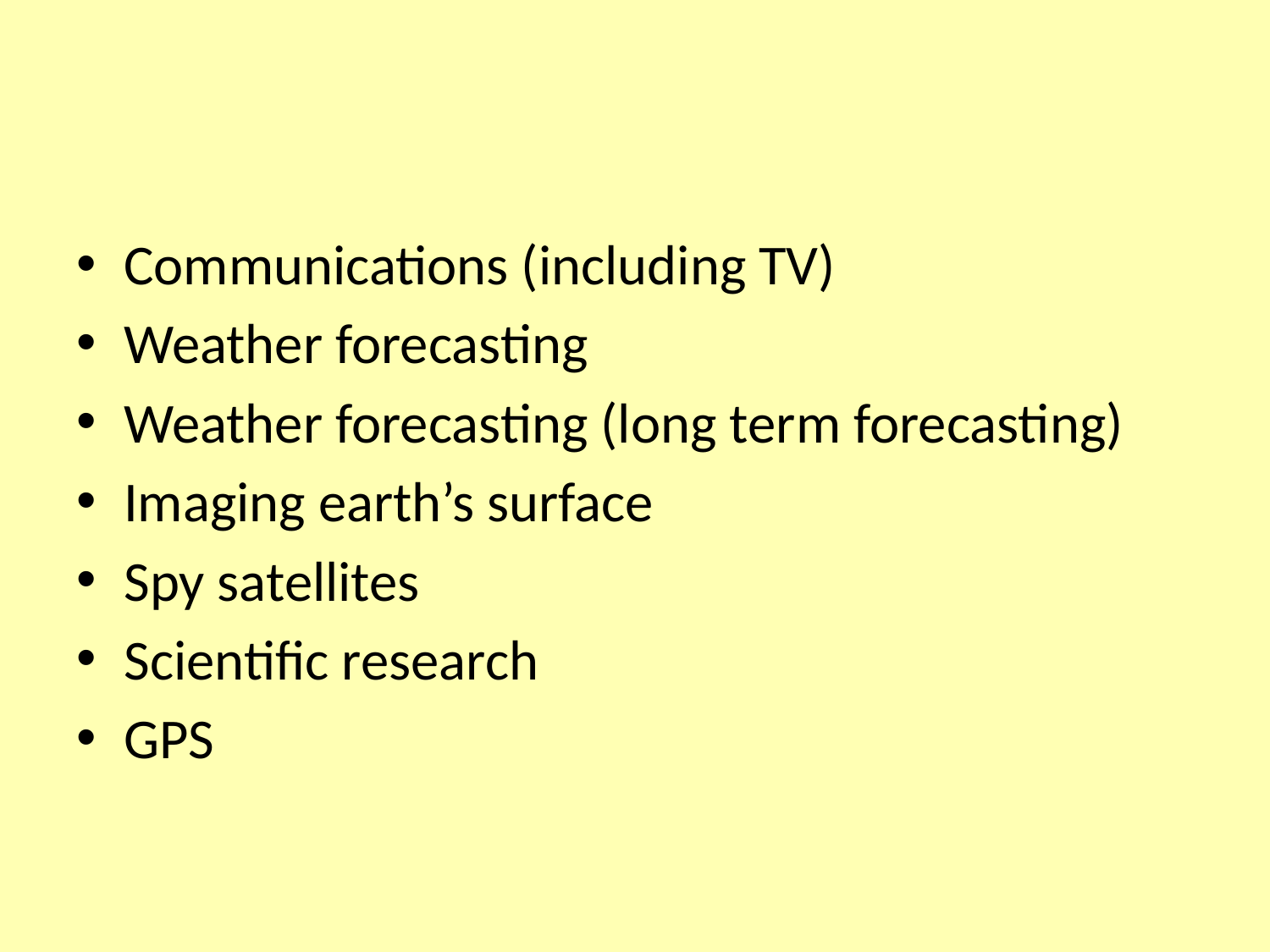

#
Communications (including TV)
Weather forecasting
Weather forecasting (long term forecasting)
Imaging earth’s surface
Spy satellites
Scientific research
GPS